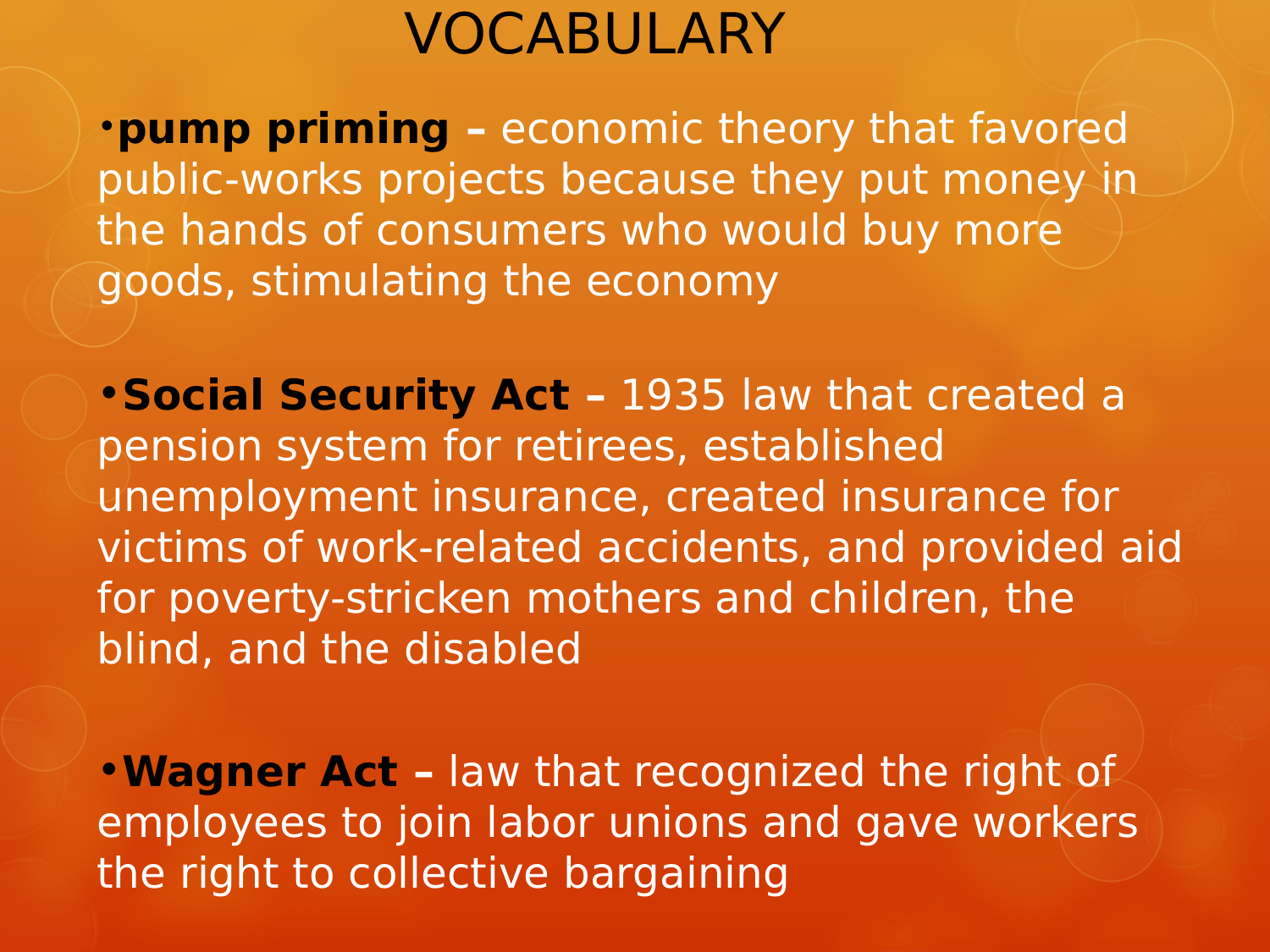

# VOCABULARY
pump priming – economic theory that favored public-works projects because they put money in the hands of consumers who would buy more goods, stimulating the economy

Social Security Act – 1935 law that created a pension system for retirees, established unemployment insurance, created insurance for victims of work-related accidents, and provided aid for poverty-stricken mothers and children, the blind, and the disabled

Wagner Act – law that recognized the right of employees to join labor unions and gave workers the right to collective bargaining